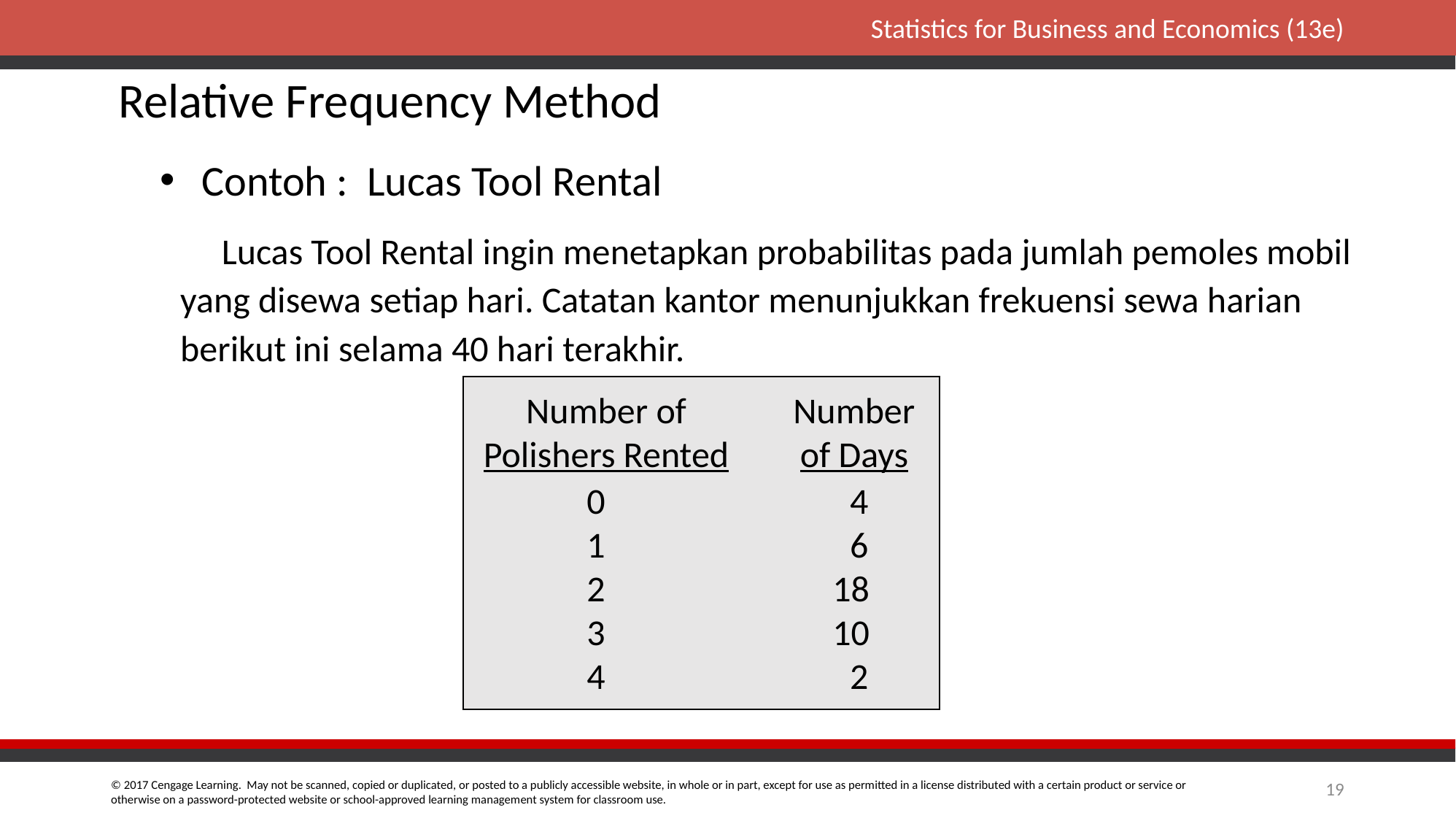

# Relative Frequency Method
Contoh :  Lucas Tool Rental
Lucas Tool Rental ingin menetapkan probabilitas pada jumlah pemoles mobil yang disewa setiap hari. Catatan kantor menunjukkan frekuensi sewa harian berikut ini selama 40 hari terakhir.
Number of
Polishers Rented

Number
of Days
0
1
2
3
4
  4
  6
18
10
  2
19